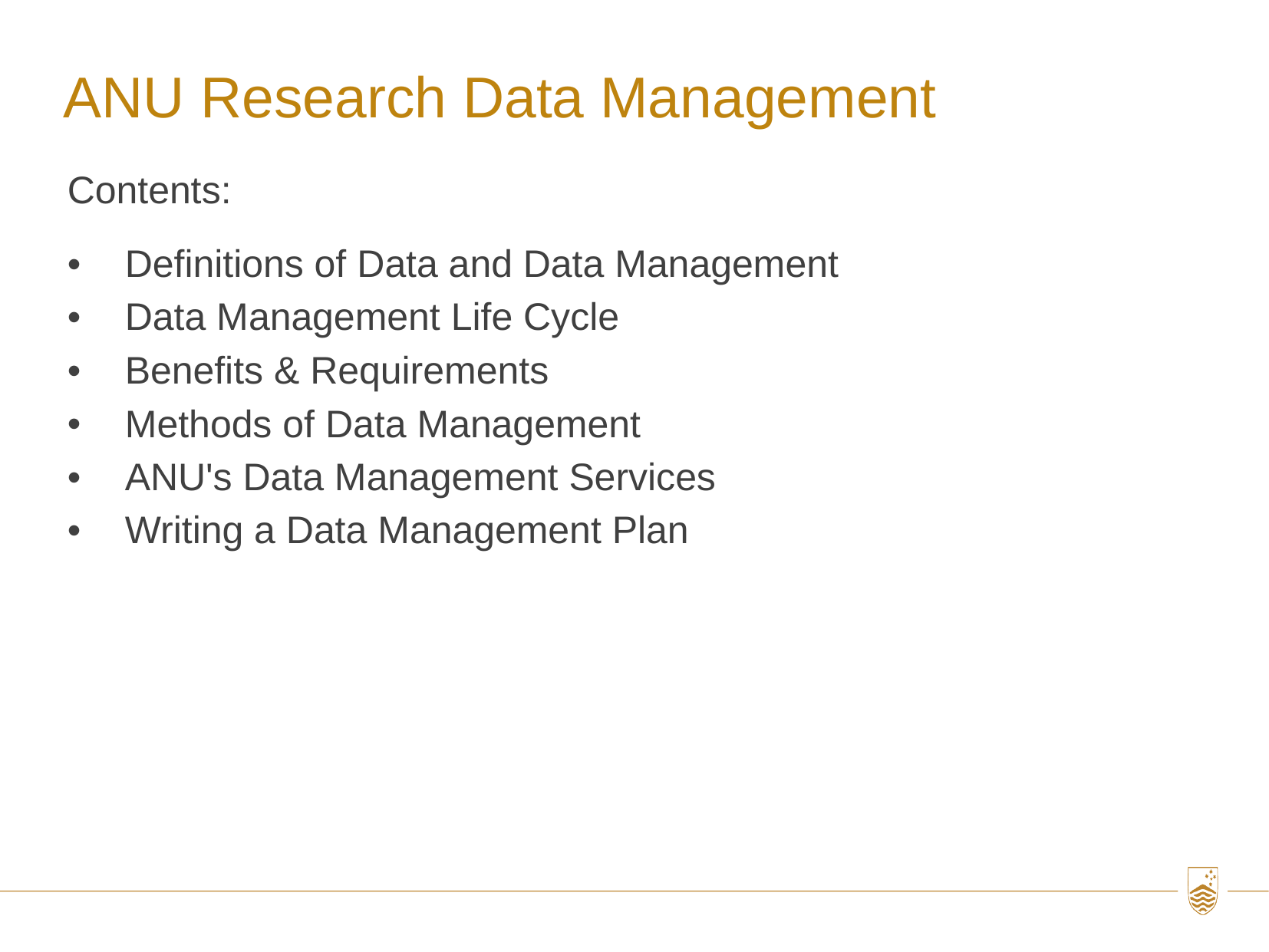

ANU Research Data Management
Contents:
Definitions of Data and Data Management
Data Management Life Cycle
Benefits & Requirements
Methods of Data Management
ANU's Data Management Services
Writing a Data Management Plan